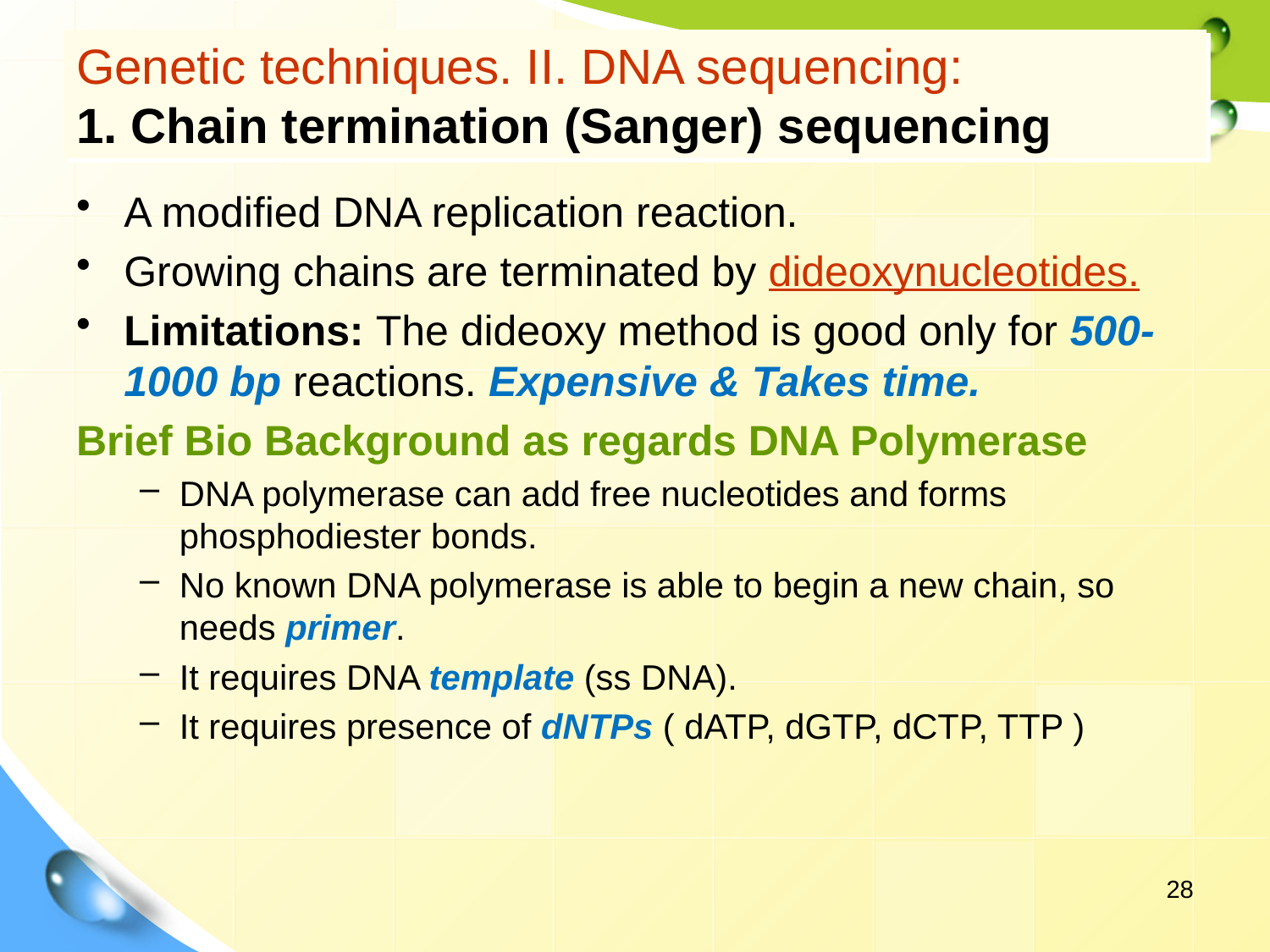

Genetic techniques. II. DNA sequencing:
1. Chain termination (Sanger) sequencing

A modified DNA replication reaction.
Growing chains are terminated by dideoxynucleotides.
Limitations: The dideoxy method is good only for 500-1000 bp reactions. Expensive & Takes time.
Brief Bio Background as regards DNA Polymerase
DNA polymerase can add free nucleotides and forms phosphodiester bonds.
No known DNA polymerase is able to begin a new chain, so needs primer.
It requires DNA template (ss DNA).
It requires presence of dNTPs ( dATP, dGTP, dCTP, TTP )

28